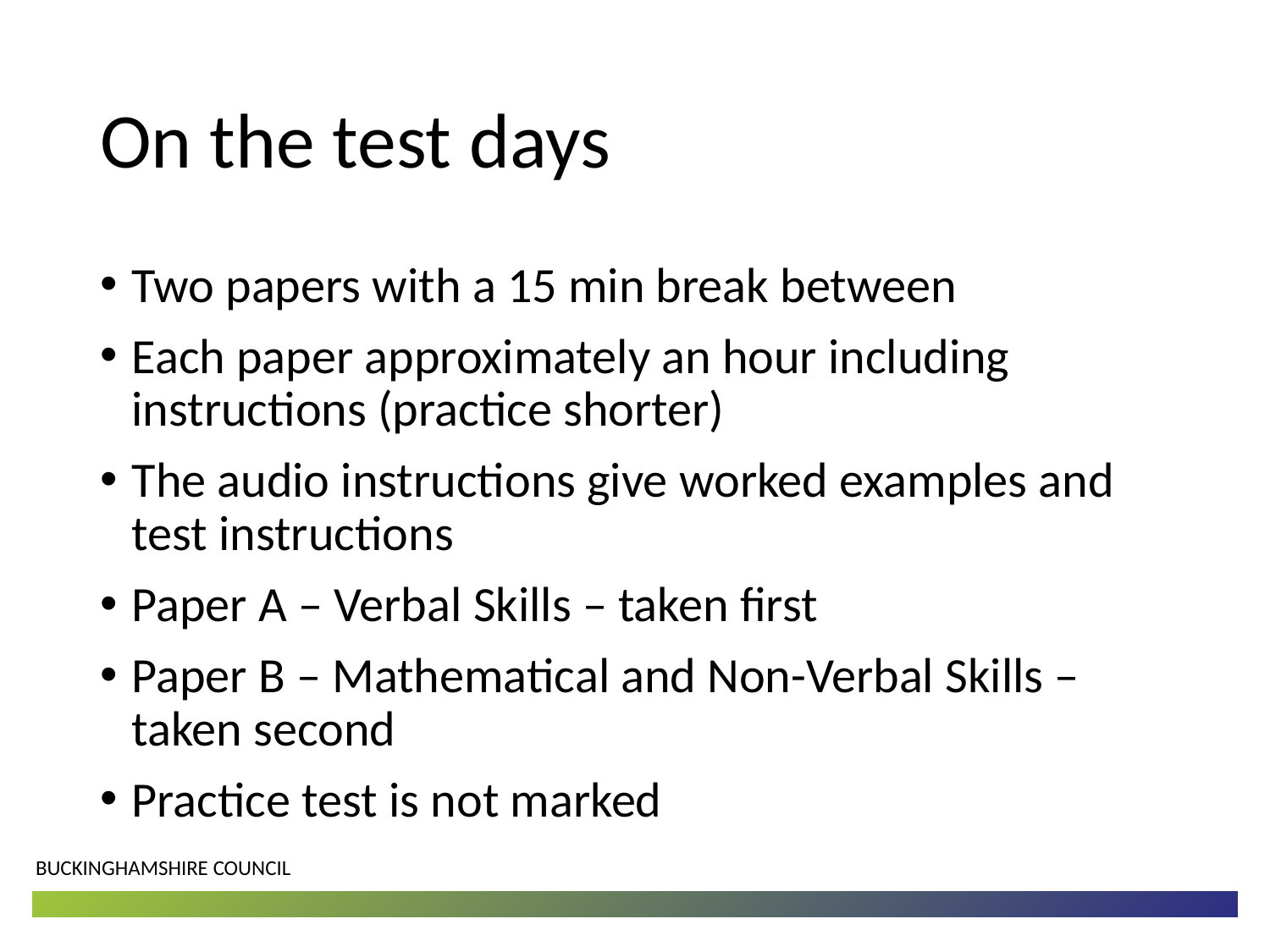

# On the test days
Two papers with a 15 min break between
Each paper approximately an hour including instructions (practice shorter)
The audio instructions give worked examples and test instructions
Paper A – Verbal Skills – taken first
Paper B – Mathematical and Non-Verbal Skills – taken second
Practice test is not marked